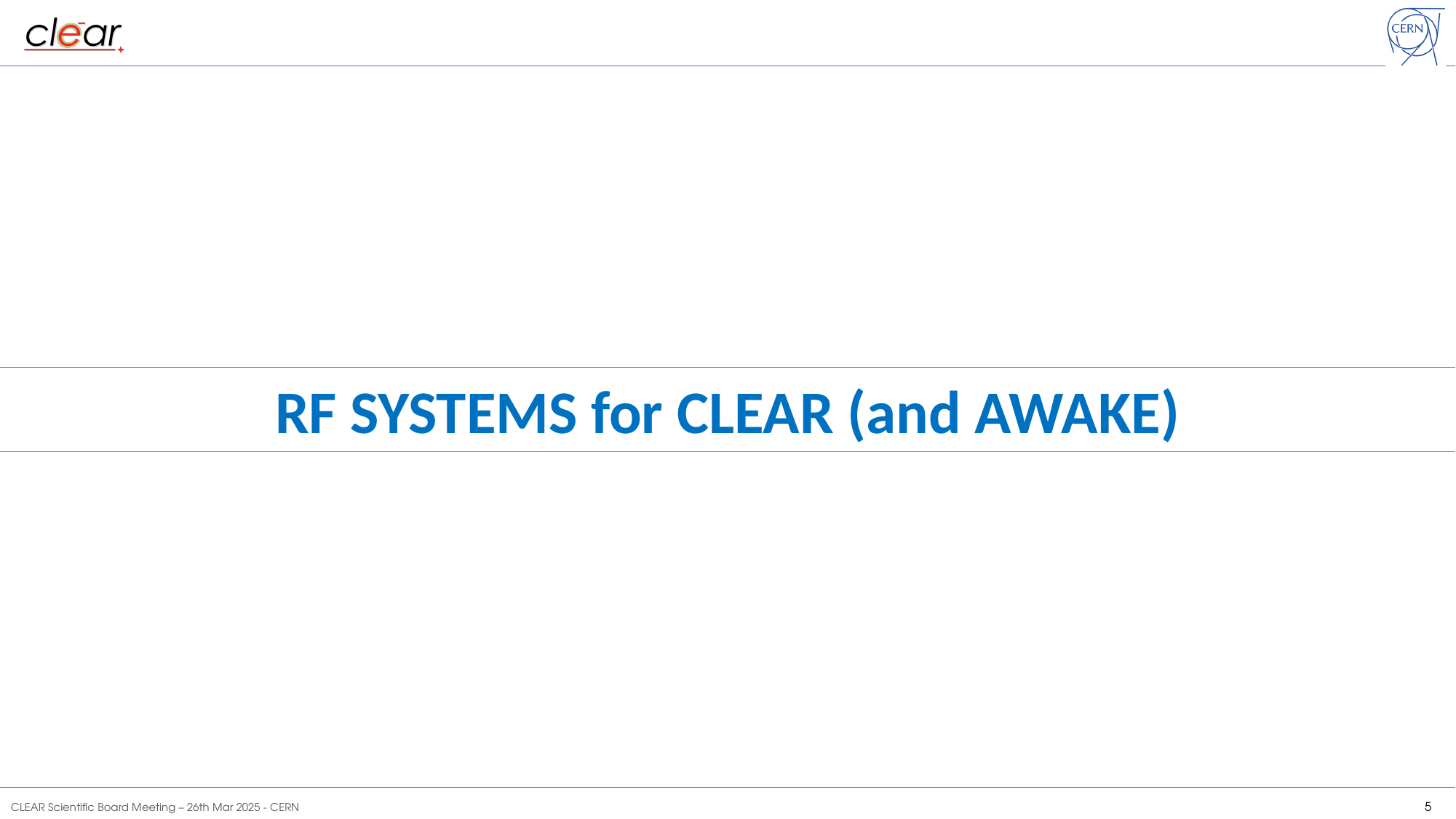

#
RF SYSTEMS for CLEAR (and AWAKE)
5